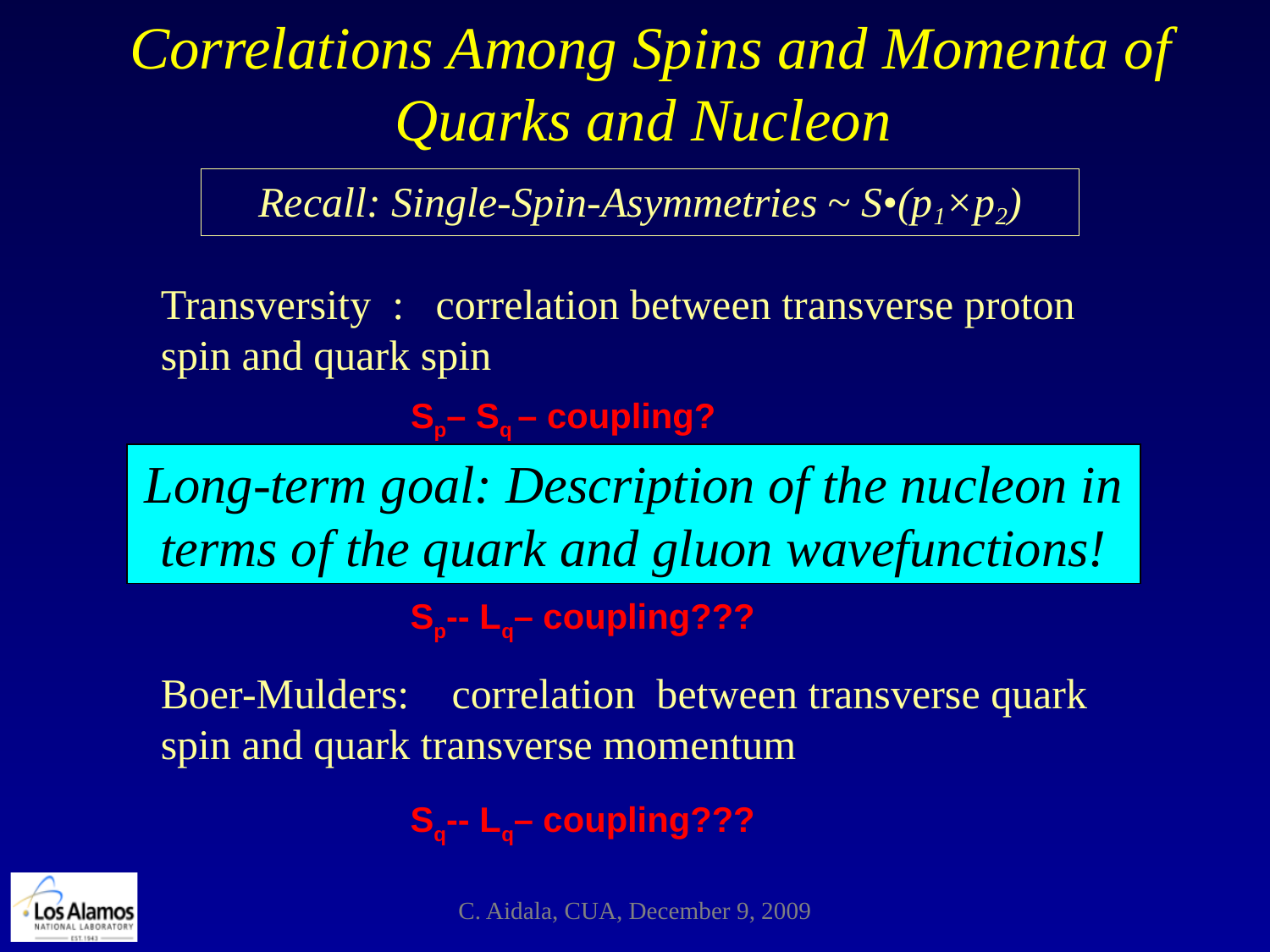

# Correlations Among Spins and Momenta of Quarks and Nucleon
Recall: Single-Spin-Asymmetries ~ S•(p1×p2)
Transversity  :   correlation between transverse proton spin and quark spin

Sivers            :    correlation between transverse proton spin and quark transverse momentum

Boer-Mulders:    correlation  between transverse quark spin and quark transverse momentum
Sp– Sq – coupling?
Long-term goal: Description of the nucleon in terms of the quark and gluon wavefunctions!
Sp-- Lq– coupling???
Sq-- Lq– coupling???
C. Aidala, CUA, December 9, 2009